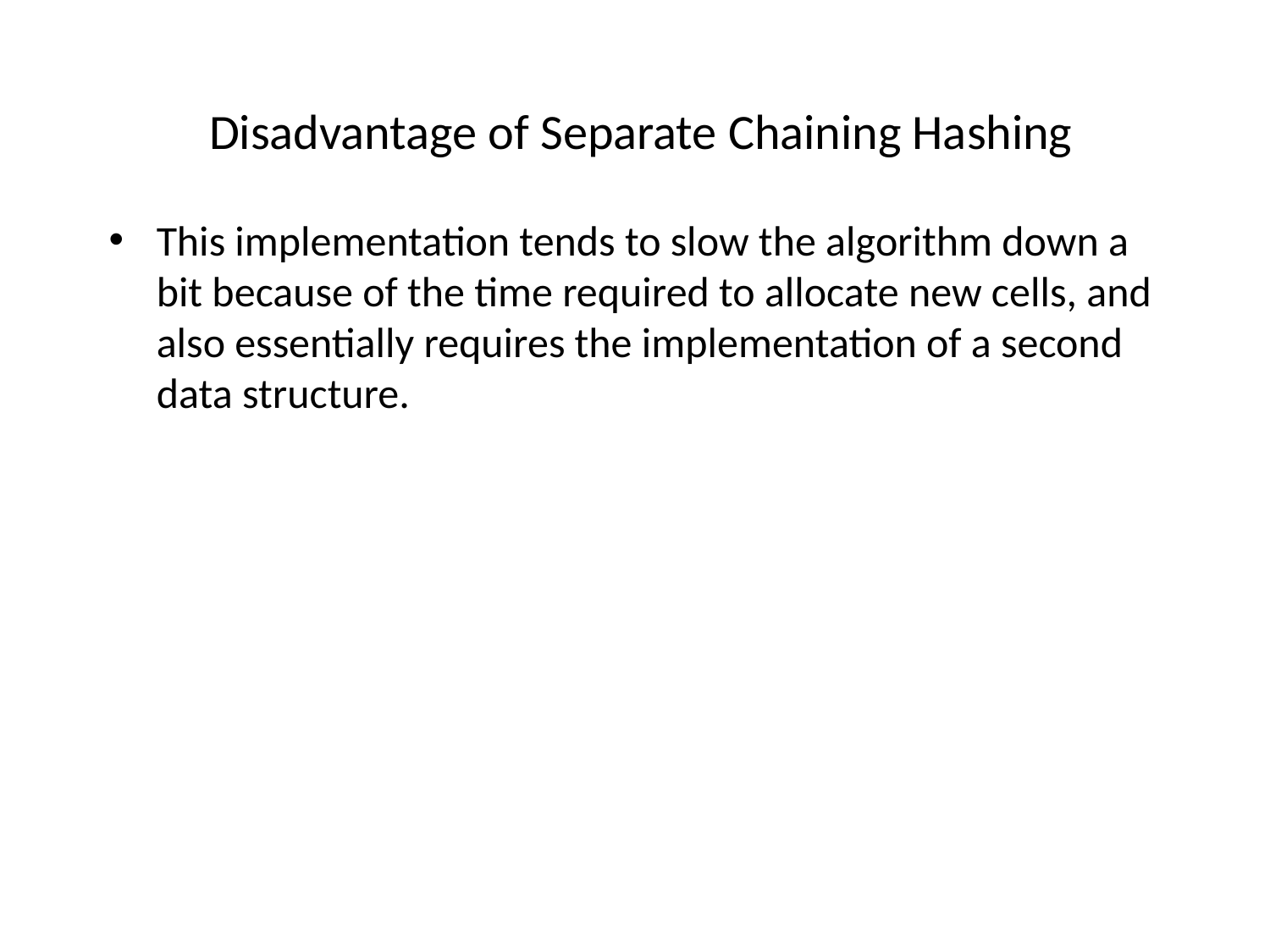

# Disadvantage of Separate Chaining Hashing
This implementation tends to slow the algorithm down a bit because of the time required to allocate new cells, and also essentially requires the implementation of a second data structure.